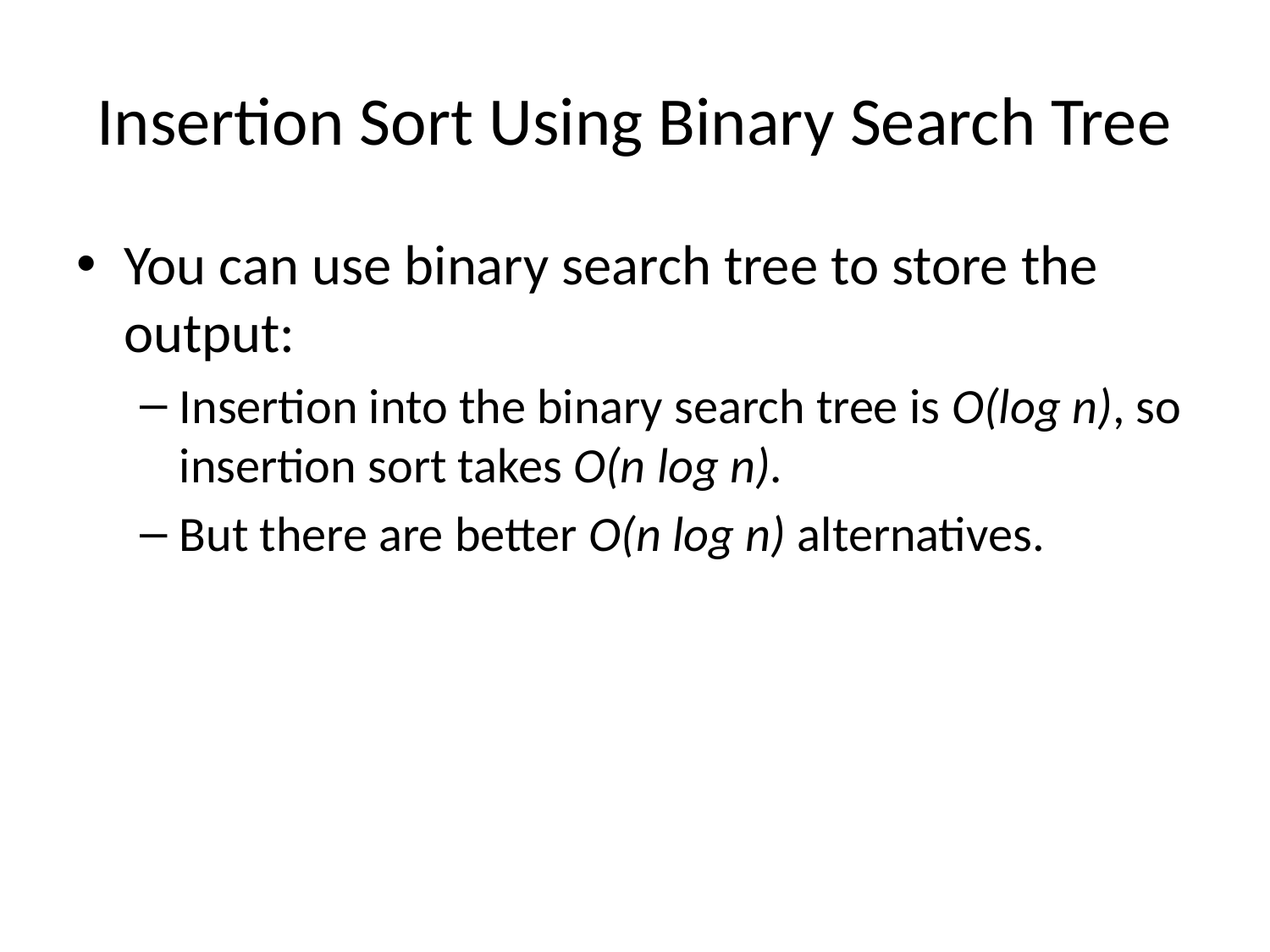

# Insertion Sort Using Binary Search Tree
You can use binary search tree to store the output:
Insertion into the binary search tree is O(log n), so insertion sort takes O(n log n).
But there are better O(n log n) alternatives.